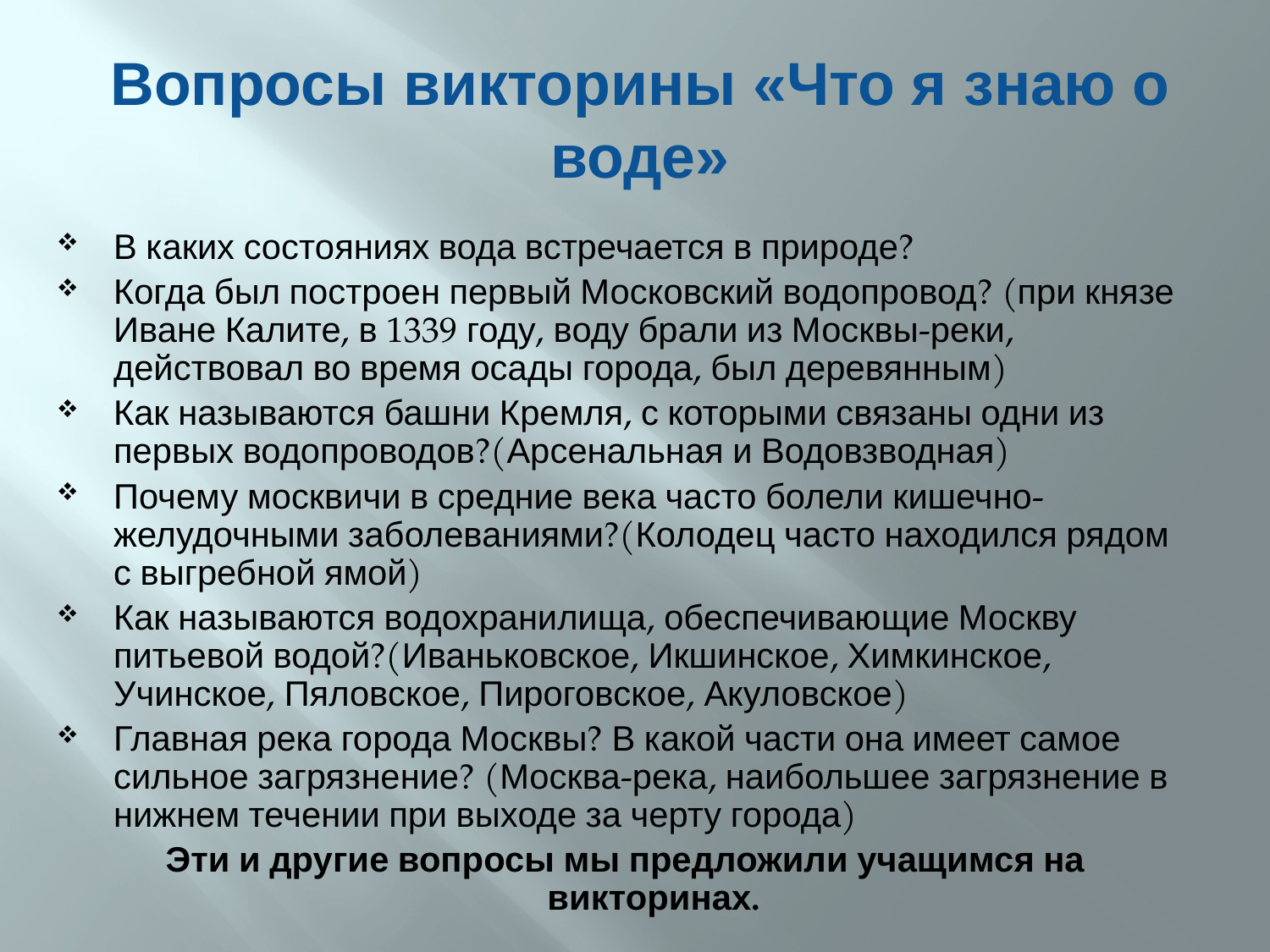

# Вопросы викторины «Что я знаю о воде»
В каких состояниях вода встречается в природе?
Когда был построен первый Московский водопровод? (при князе Иване Калите, в 1339 году, воду брали из Москвы-реки, действовал во время осады города, был деревянным)
Как называются башни Кремля, с которыми связаны одни из первых водопроводов?(Арсенальная и Водовзводная)
Почему москвичи в средние века часто болели кишечно-желудочными заболеваниями?(Колодец часто находился рядом с выгребной ямой)
Как называются водохранилища, обеспечивающие Москву питьевой водой?(Иваньковское, Икшинское, Химкинское, Учинское, Пяловское, Пироговское, Акуловское)
Главная река города Москвы? В какой части она имеет самое сильное загрязнение? (Москва-река, наибольшее загрязнение в нижнем течении при выходе за черту города)
Эти и другие вопросы мы предложили учащимся на викторинах.